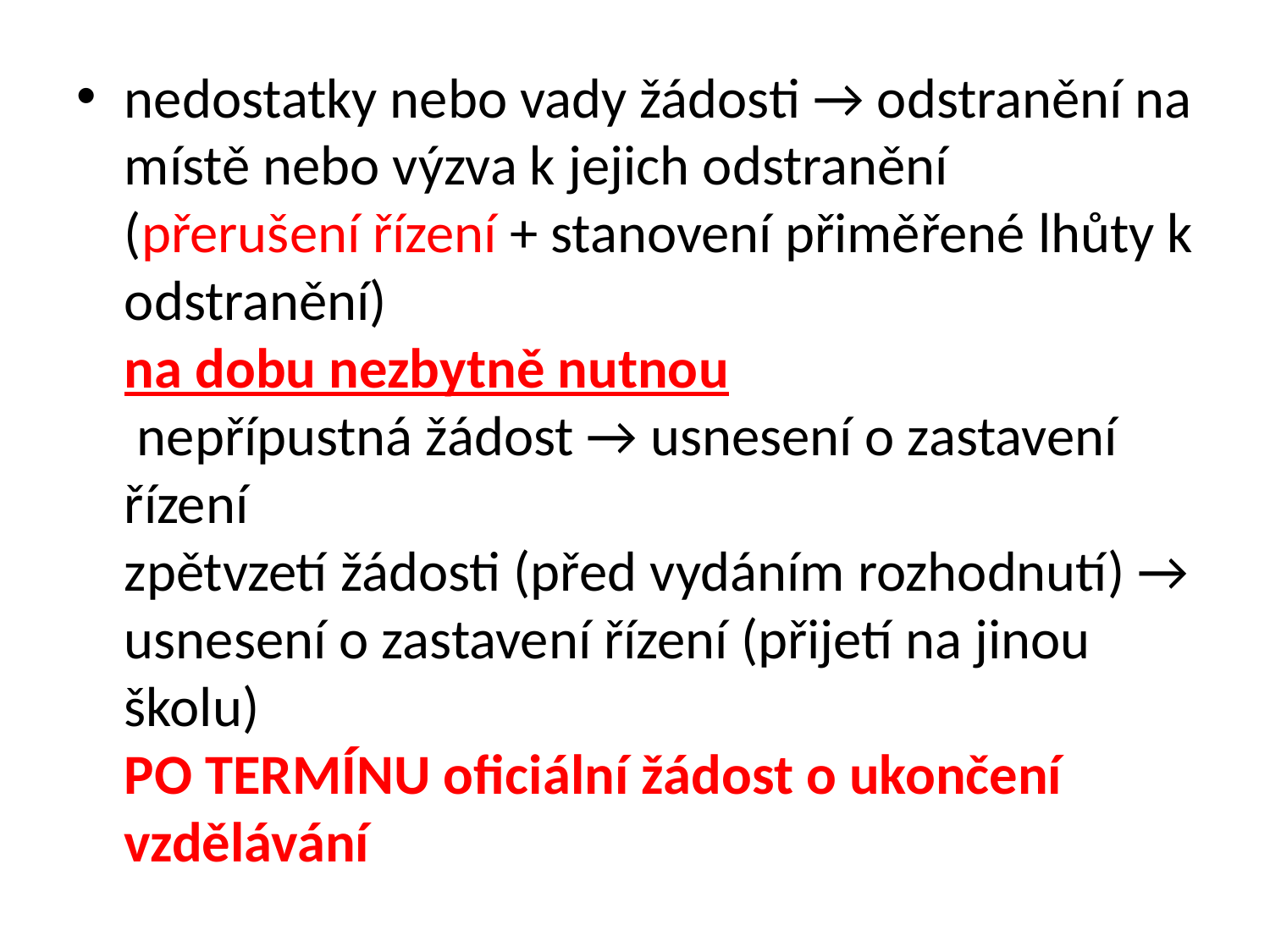

nedostatky nebo vady žádosti → odstranění na místě nebo výzva k jejich odstranění (přerušení řízení + stanovení přiměřené lhůty k odstranění)
na dobu nezbytně nutnou
 nepřípustná žádost → usnesení o zastavení řízení
zpětvzetí žádosti (před vydáním rozhodnutí) → usnesení o zastavení řízení (přijetí na jinou školu)
PO TERMÍNU oficiální žádost o ukončení vzdělávání